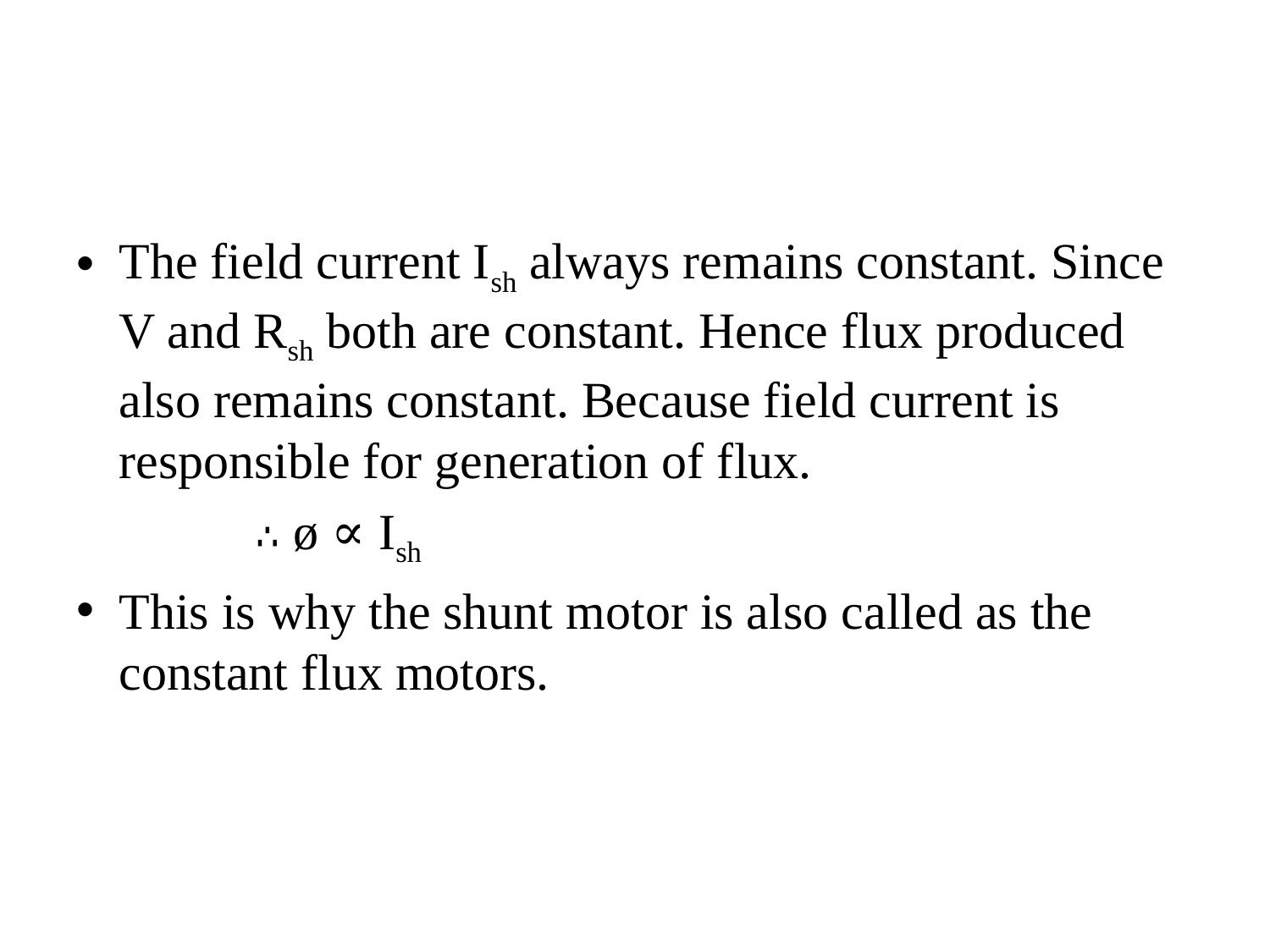

The field current Ish always remains constant. Since V and Rsh both are constant. Hence flux produced also remains constant. Because field current is responsible for generation of flux.
              ∴ ø ∝ Ish
This is why the shunt motor is also called as the constant flux motors.